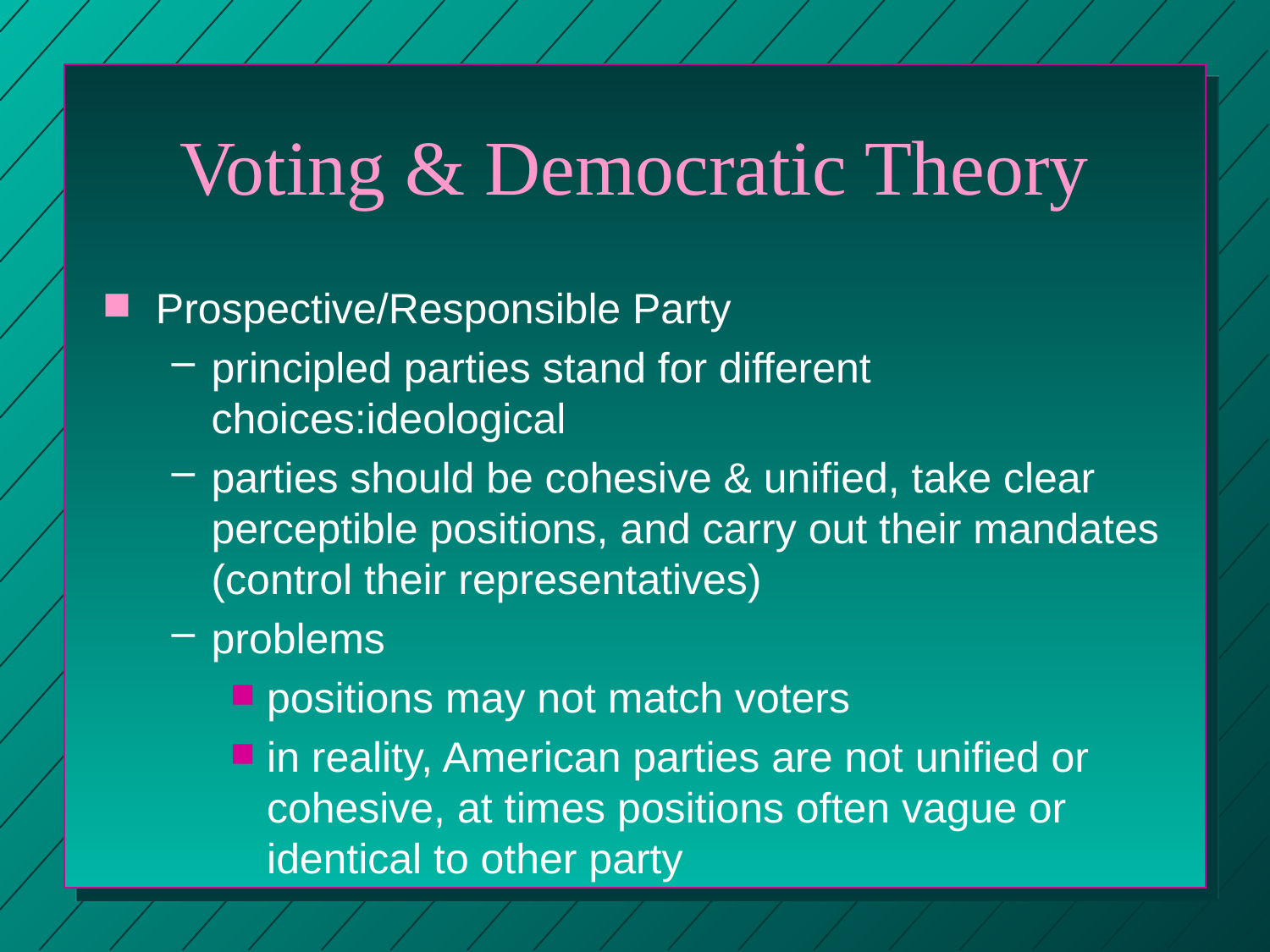

# Voting & Democratic Theory
Prospective/Responsible Party
principled parties stand for different choices:ideological
parties should be cohesive & unified, take clear perceptible positions, and carry out their mandates (control their representatives)
problems
positions may not match voters
in reality, American parties are not unified or cohesive, at times positions often vague or identical to other party